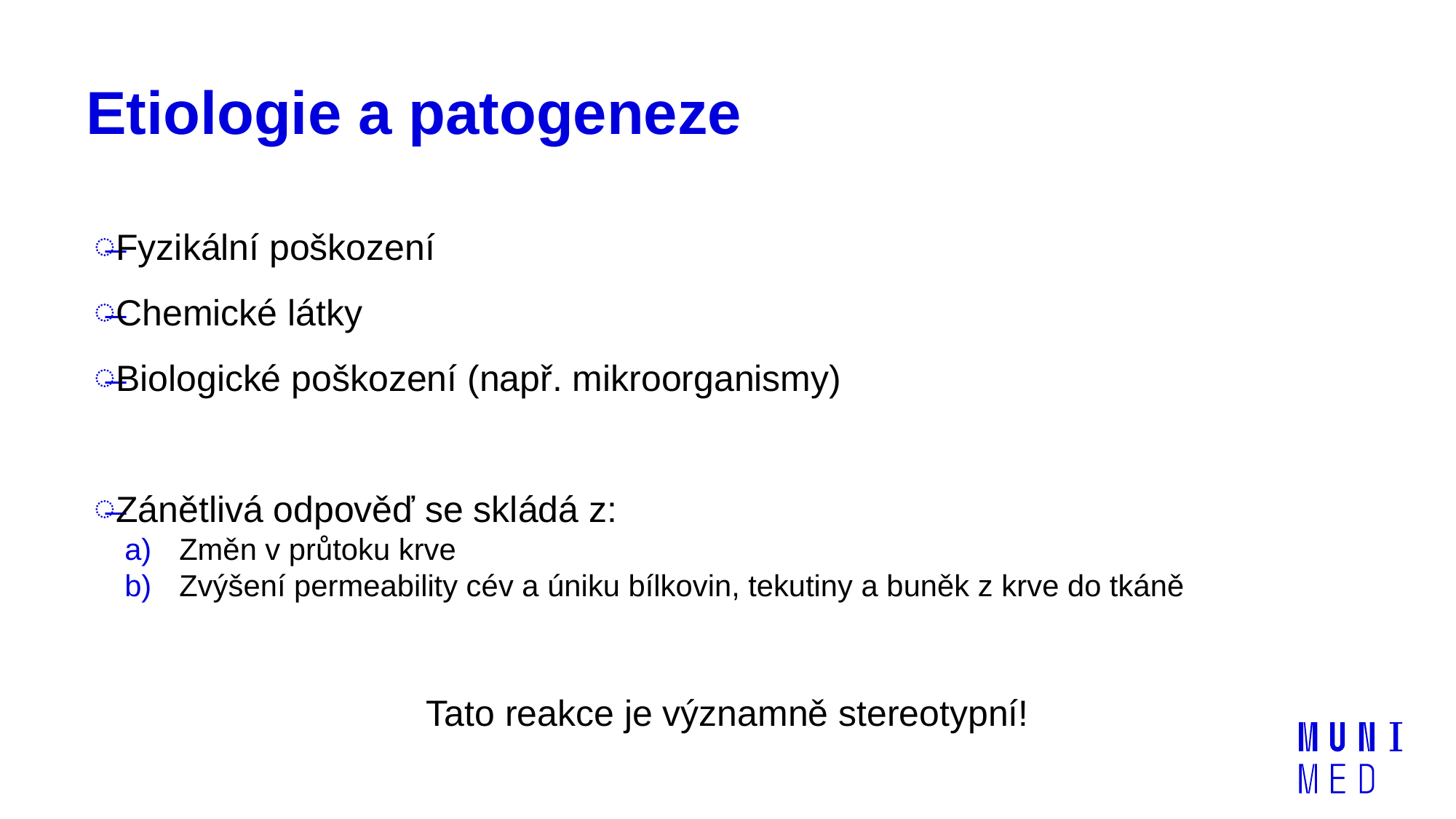

# Etiologie a patogeneze
Fyzikální poškození
Chemické látky
Biologické poškození (např. mikroorganismy)

Zánětlivá odpověď se skládá z:
Změn v průtoku krve
Zvýšení permeability cév a úniku bílkovin, tekutiny a buněk z krve do tkáně

Tato reakce je významně stereotypní!